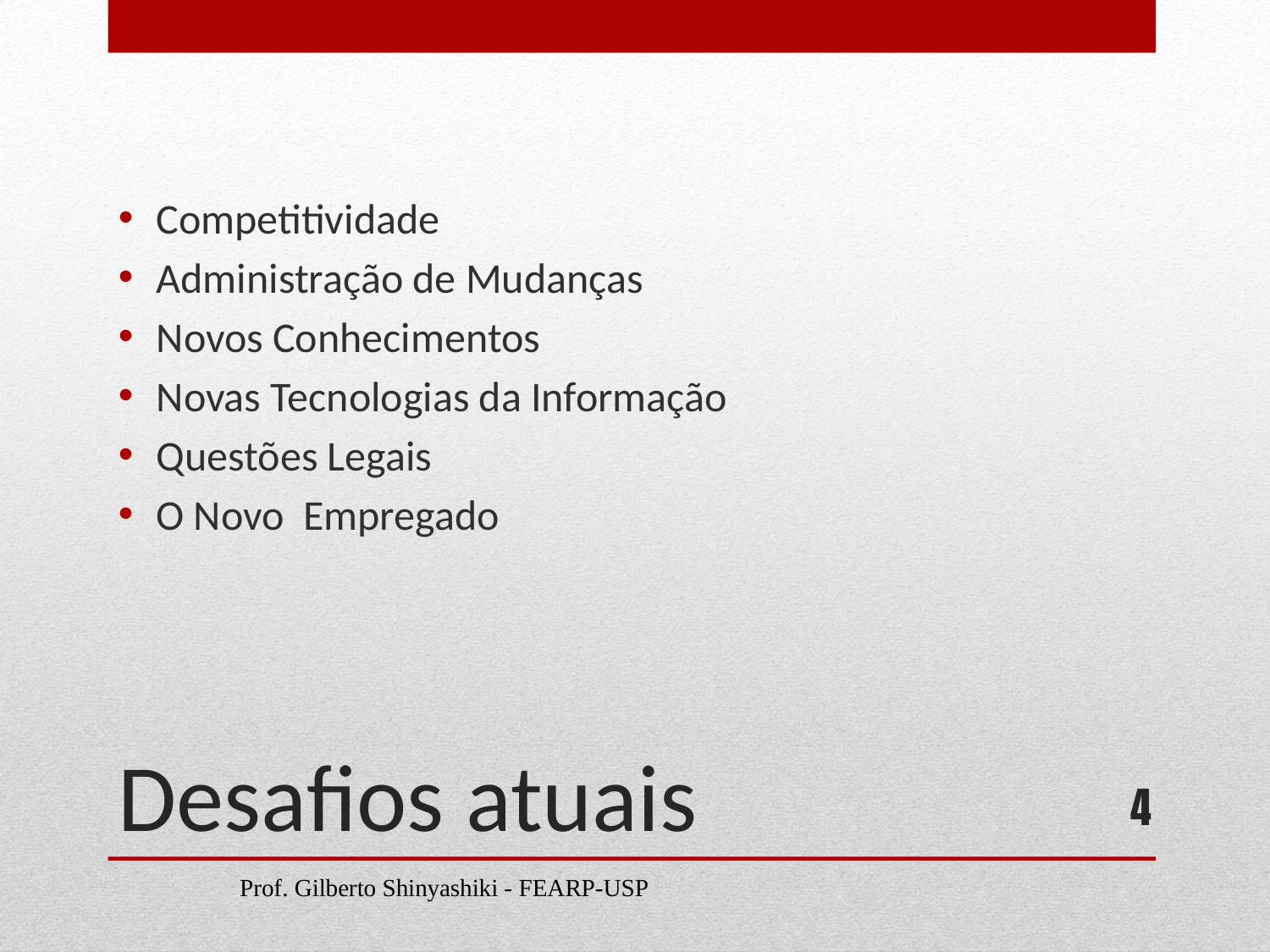

Competitividade
Administração de Mudanças
Novos Conhecimentos
Novas Tecnologias da Informação
Questões Legais
O Novo  Empregado
# Desafios atuais
4
Prof. Gilberto Shinyashiki - FEARP-USP